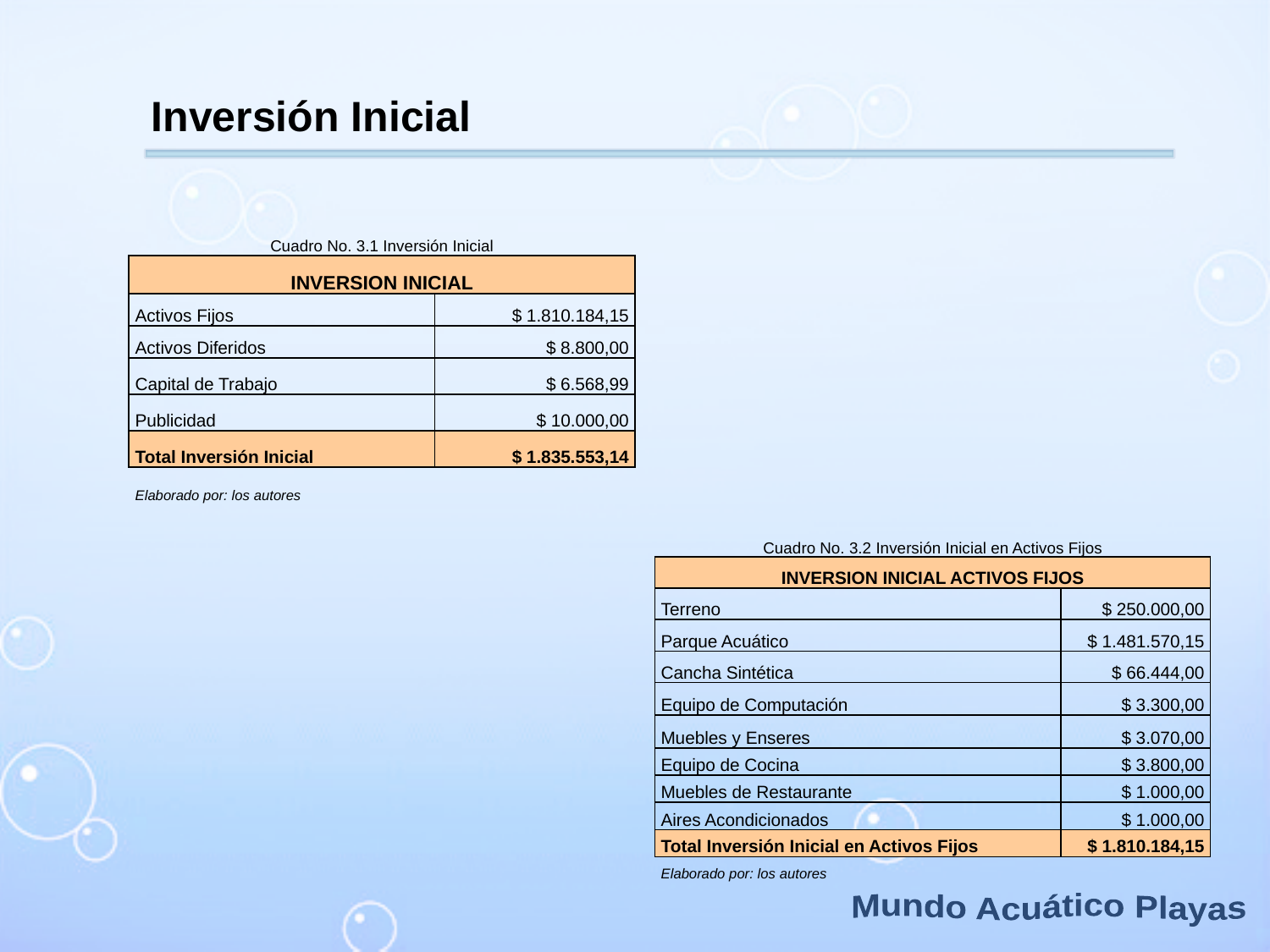

Inversión Inicial

| Cuadro No. 3.1 Inversión Inicial |  |
| --- | --- |
| INVERSION INICIAL |  |
| Activos Fijos | $ 1.810.184,15 |
| Activos Diferidos | $ 8.800,00 |
| Capital de Trabajo | $ 6.568,99 |
| Publicidad | $ 10.000,00 |
| Total Inversión Inicial | $ 1.835.553,14 |
| Elaborado por: los autores |  |
| Cuadro No. 3.2 Inversión Inicial en Activos Fijos |  |
| --- | --- |
| INVERSION INICIAL ACTIVOS FIJOS |  |
| Terreno | $ 250.000,00 |
| Parque Acuático | $ 1.481.570,15 |
| Cancha Sintética | $ 66.444,00 |
| Equipo de Computación | $ 3.300,00 |
| Muebles y Enseres | $ 3.070,00 |
| Equipo de Cocina | $ 3.800,00 |
| Muebles de Restaurante | $ 1.000,00 |
| Aires Acondicionados | $ 1.000,00 |
| Total Inversión Inicial en Activos Fijos | $ 1.810.184,15 |
| Elaborado por: los autores |  |
Mundo Acuático Playas